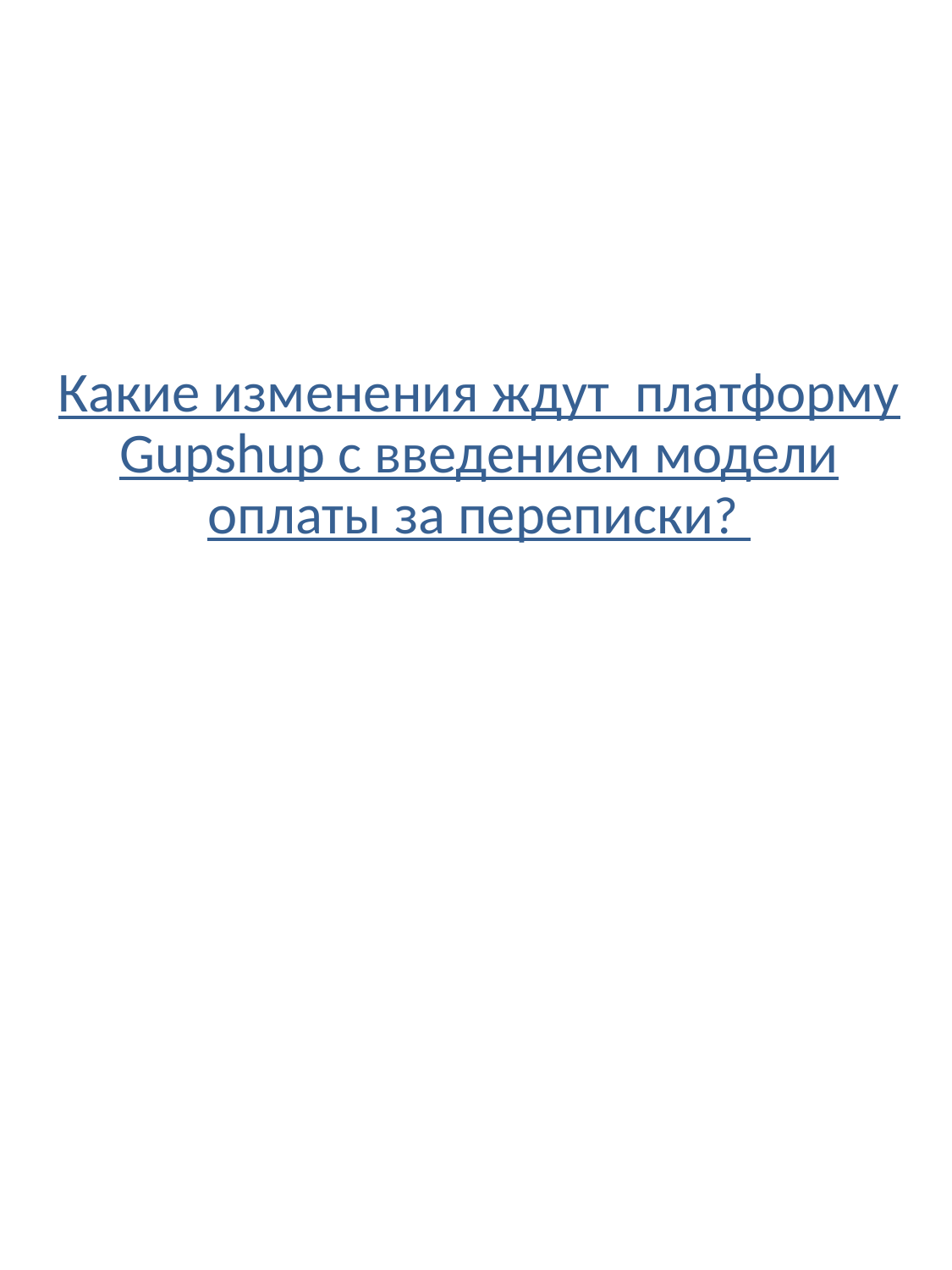

# Какие изменения ждут  платформу Gupshup с введением модели оплаты за переписки?